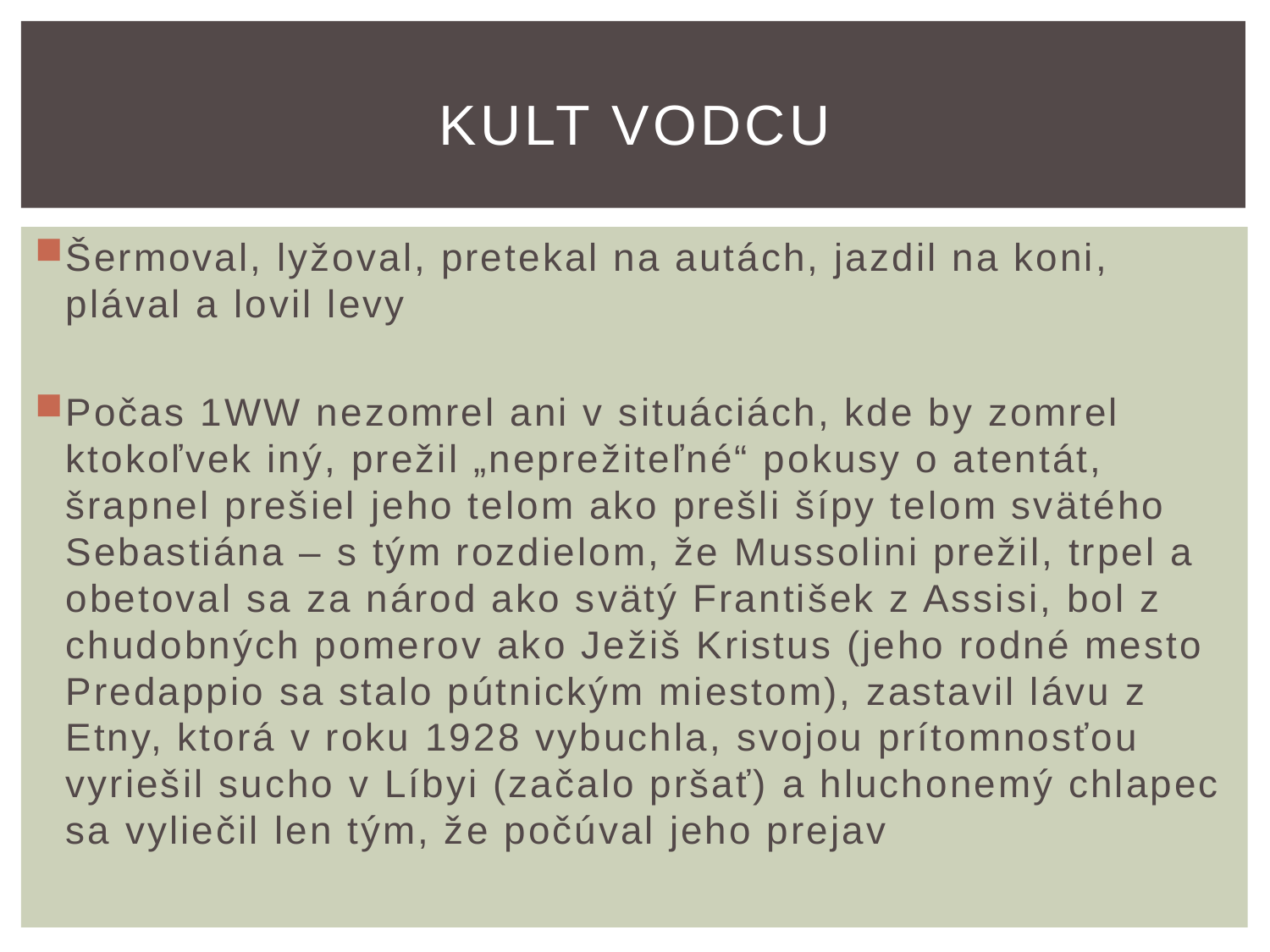

# KULT VODCU
Šermoval, lyžoval, pretekal na autách, jazdil na koni, plával a lovil levy

Počas 1WW nezomrel ani v situáciách, kde by zomrel ktokoľvek iný, prežil „neprežiteľné“ pokusy o atentát, šrapnel prešiel jeho telom ako prešli šípy telom svätého Sebastiána – s tým rozdielom, že Mussolini prežil, trpel a obetoval sa za národ ako svätý František z Assisi, bol z chudobných pomerov ako Ježiš Kristus (jeho rodné mesto Predappio sa stalo pútnickým miestom), zastavil lávu z Etny, ktorá v roku 1928 vybuchla, svojou prítomnosťou vyriešil sucho v Líbyi (začalo pršať) a hluchonemý chlapec sa vyliečil len tým, že počúval jeho prejav